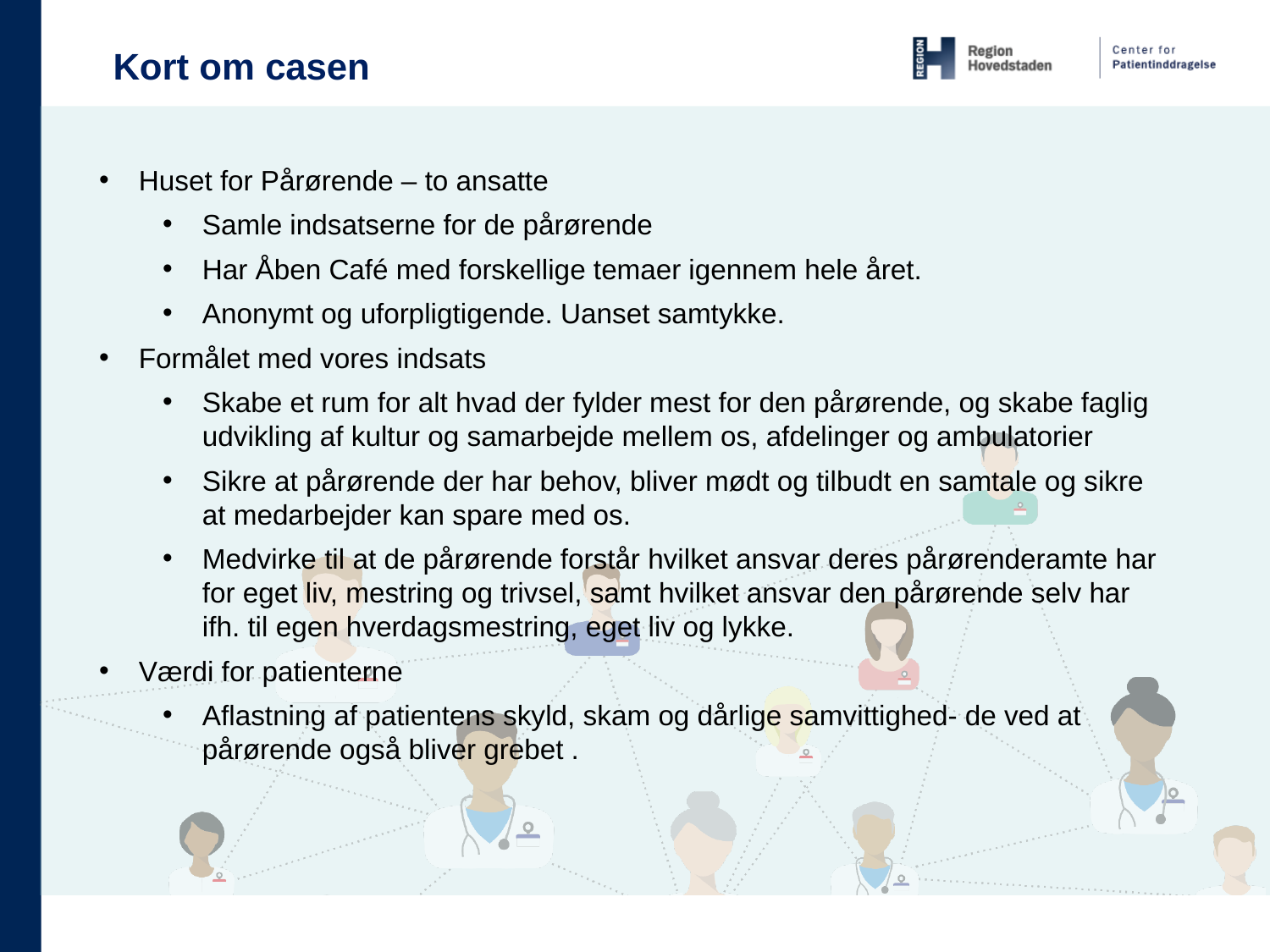

Kort om casen
Huset for Pårørende – to ansatte
Samle indsatserne for de pårørende
Har Åben Café med forskellige temaer igennem hele året.
Anonymt og uforpligtigende. Uanset samtykke.
Formålet med vores indsats
Skabe et rum for alt hvad der fylder mest for den pårørende, og skabe faglig udvikling af kultur og samarbejde mellem os, afdelinger og ambulatorier
Sikre at pårørende der har behov, bliver mødt og tilbudt en samtale og sikre at medarbejder kan spare med os.
Medvirke til at de pårørende forstår hvilket ansvar deres pårørenderamte har for eget liv, mestring og trivsel, samt hvilket ansvar den pårørende selv har ifh. til egen hverdagsmestring, eget liv og lykke.
Værdi for patienterne
Aflastning af patientens skyld, skam og dårlige samvittighed- de ved at pårørende også bliver grebet .